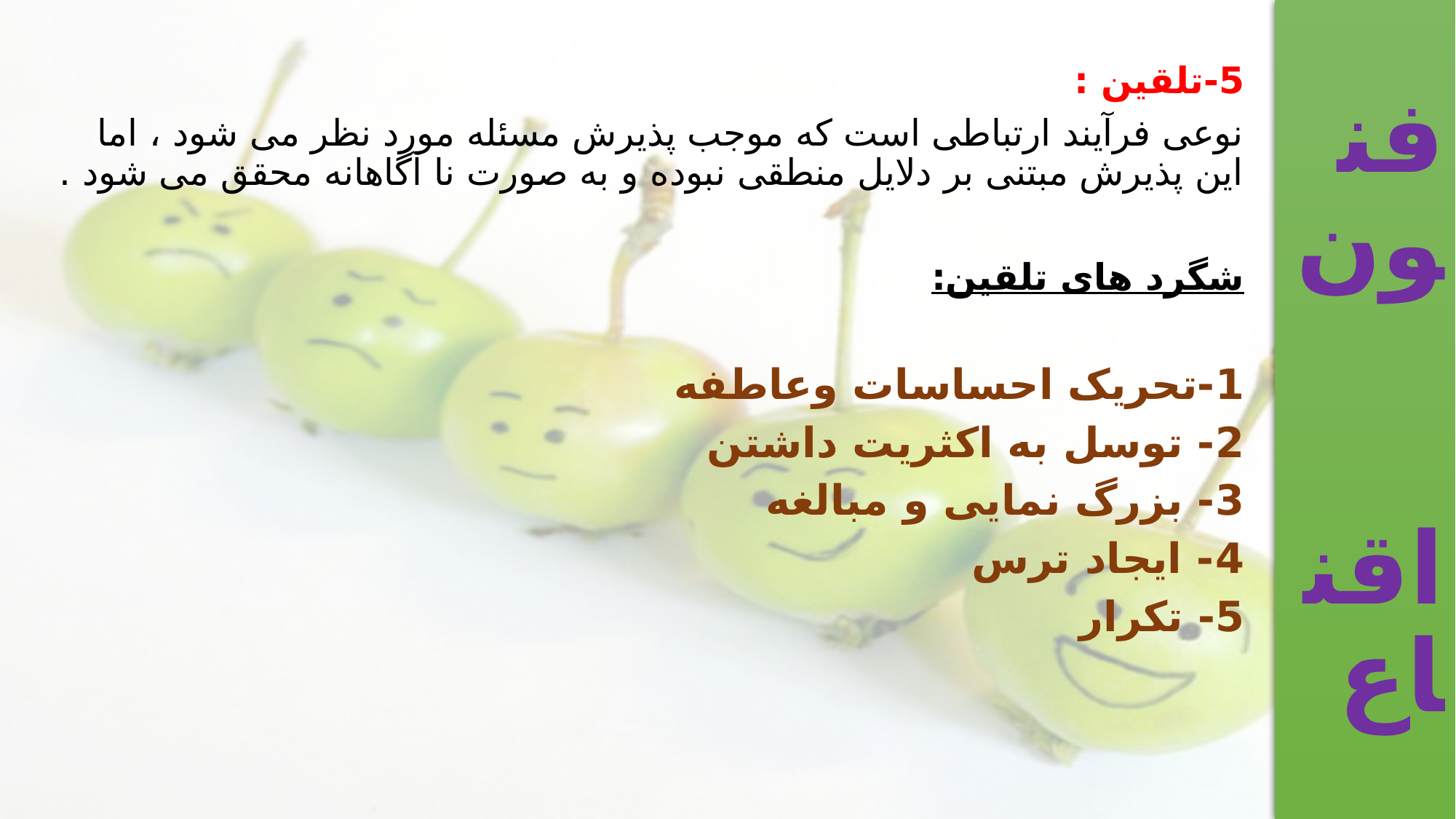

# فنون اقناع
5-تلقین :
نوعی فرآیند ارتباطی است که موجب پذیرش مسئله مورد نظر می شود ، اما این پذیرش مبتنی بر دلایل منطقی نبوده و به صورت نا آگاهانه محقق می شود .

شگرد های تلقین:

1-تحریک احساسات وعاطفه
2- توسل به اکثریت داشتن
3- بزرگ نمایی و مبالغه
4- ایجاد ترس
5- تکرار